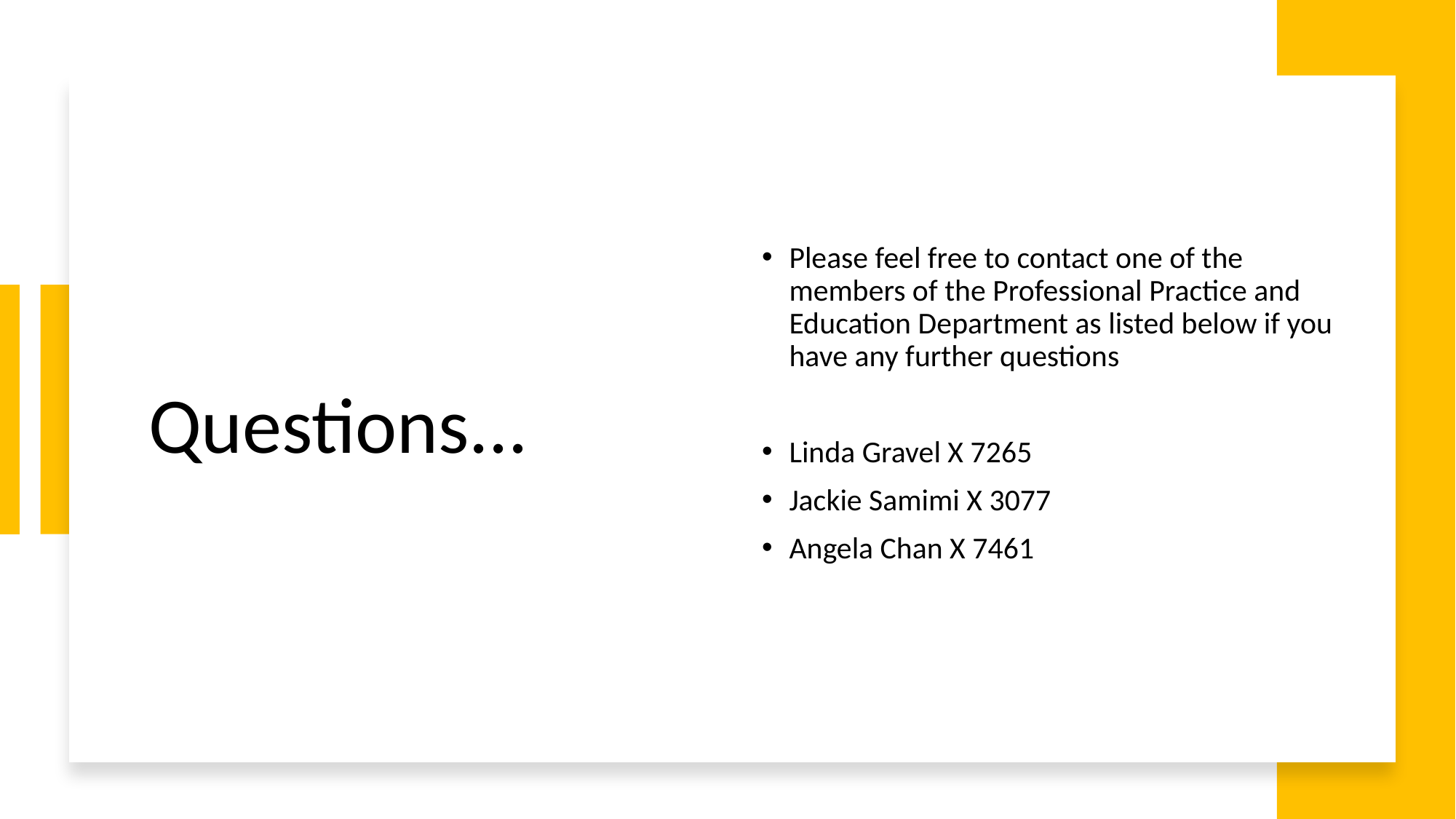

# Questions...
Please feel free to contact one of the members of the Professional Practice and Education Department as listed below if you have any further questions

Linda Gravel X 7265
Jackie Samimi X 3077
Angela Chan X 7461